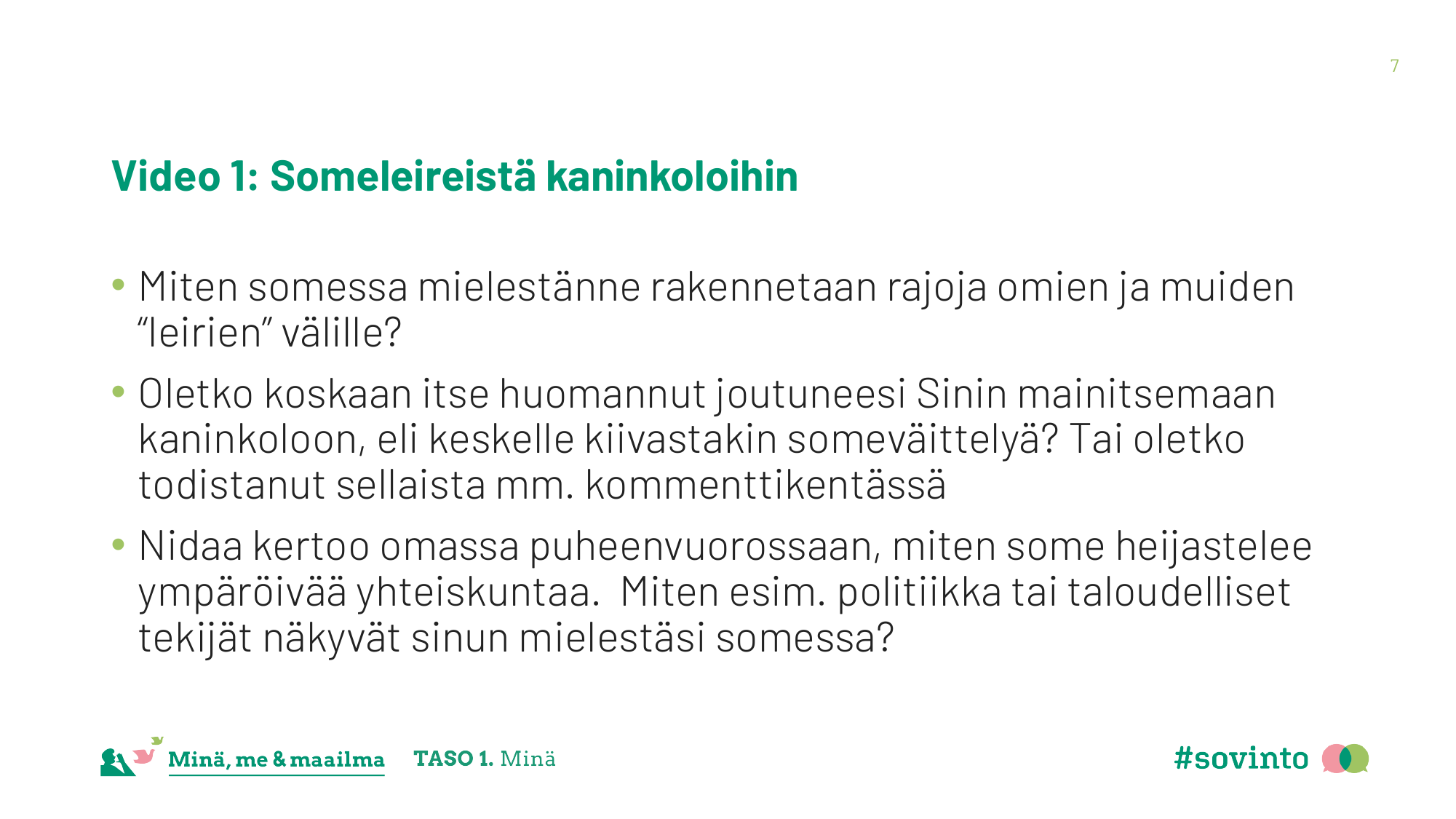

7
# Video 1: Someleireistä kaninkoloihin
Miten somessa mielestänne rakennetaan rajoja omien ja muiden “leirien” välille?
Oletko koskaan itse huomannut joutuneesi Sinin mainitsemaan kaninkoloon, eli keskelle kiivastakin someväittelyä? Tai oletko todistanut sellaista mm. kommenttikentässä
Nidaa kertoo omassa puheenvuorossaan, miten some heijastelee ympäröivää yhteiskuntaa.  Miten esim. politiikka tai taloudelliset tekijät näkyvät sinun mielestäsi somessa?